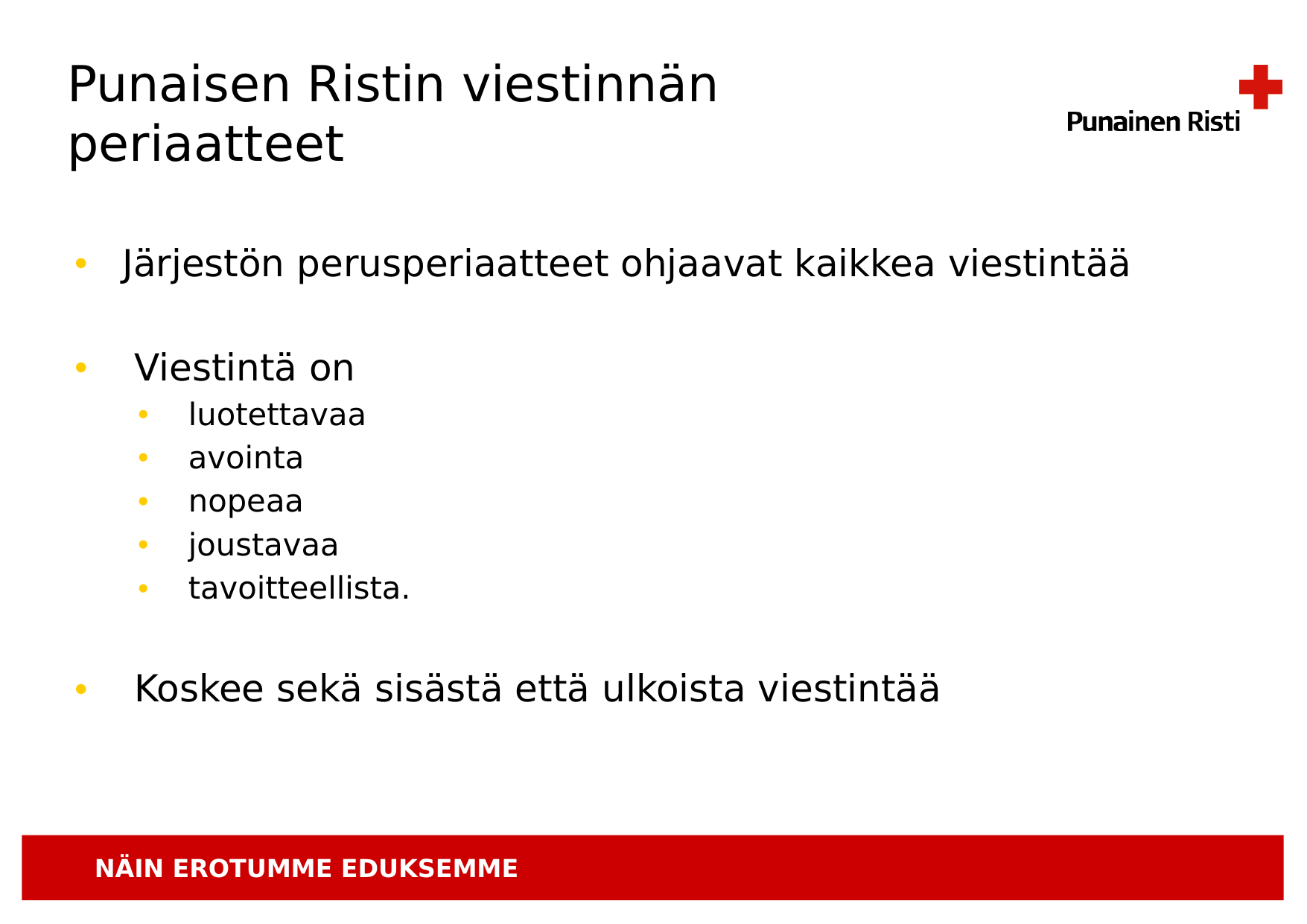

# Punaisen Ristin viestinnän periaatteet
Järjestön perusperiaatteet ohjaavat kaikkea viestintää

 Viestintä on
 luotettavaa
 avointa
 nopeaa
 joustavaa
 tavoitteellista.

 Koskee sekä sisästä että ulkoista viestintää